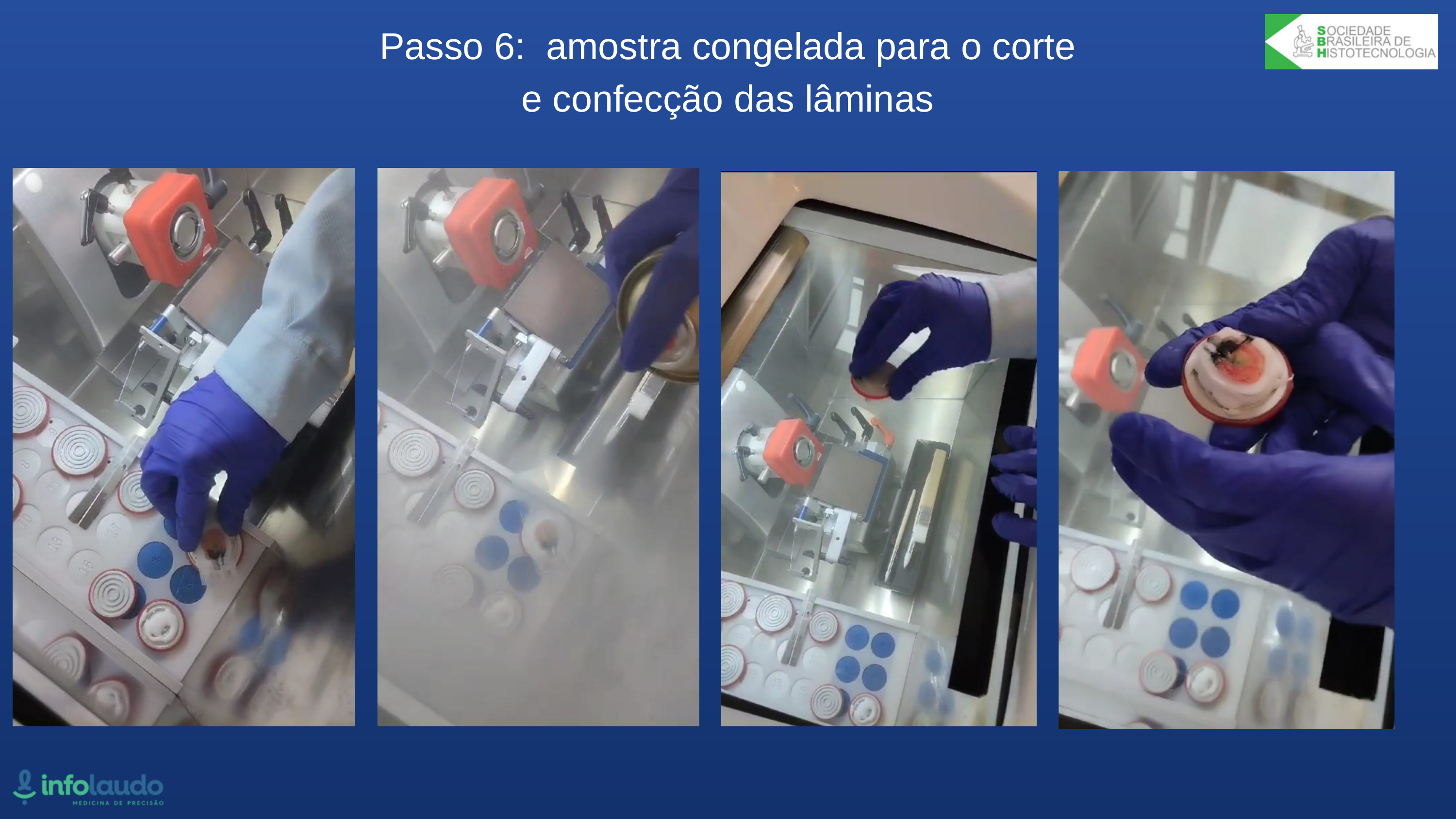

Passo 6:  amostra congelada para o corte e confecção das lâminas